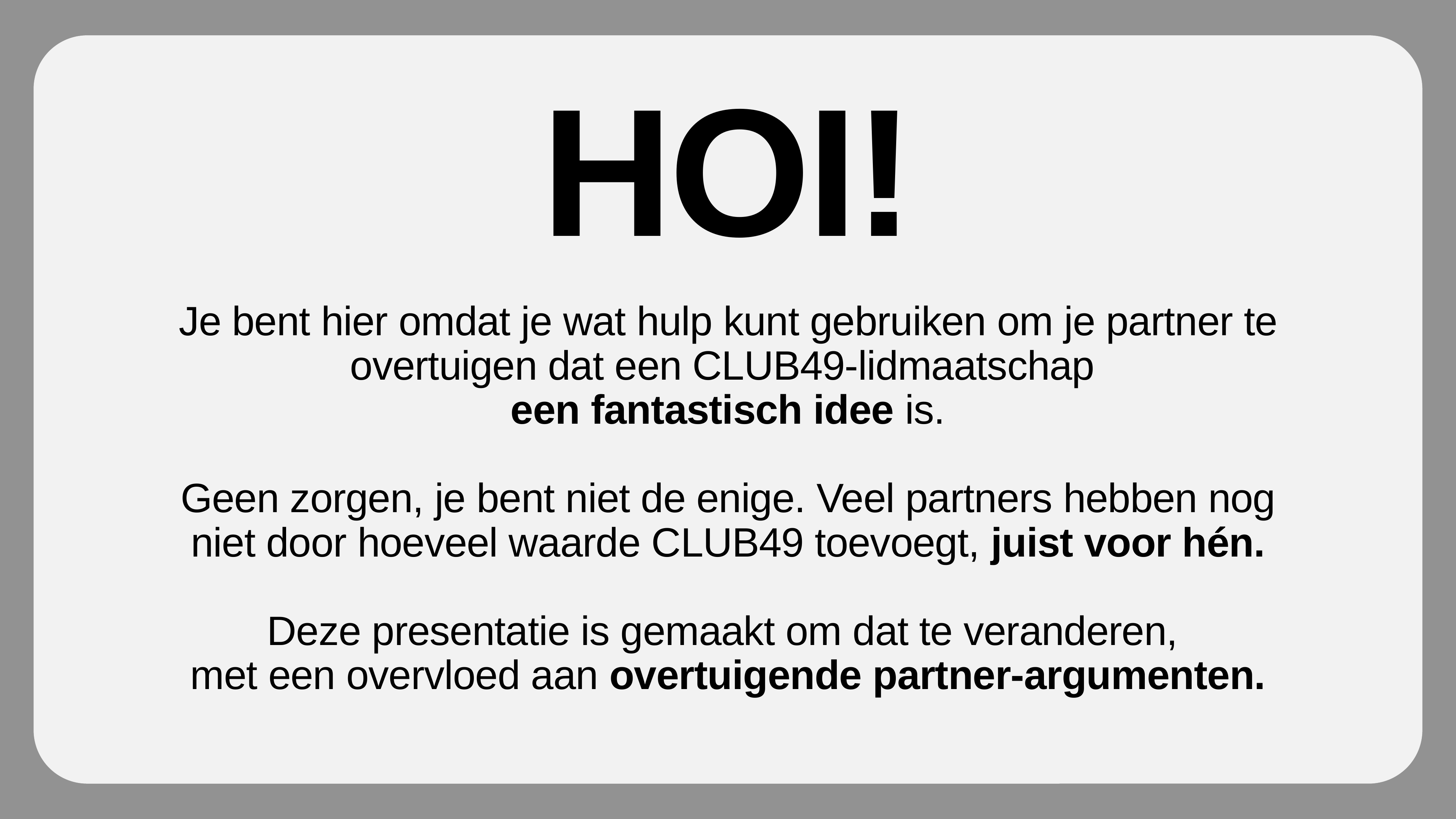

HOI!
Je bent hier omdat je wat hulp kunt gebruiken om je partner te overtuigen dat een CLUB49-lidmaatschap
een fantastisch idee is.

Geen zorgen, je bent niet de enige. Veel partners hebben nog niet door hoeveel waarde CLUB49 toevoegt, juist voor hén.

Deze presentatie is gemaakt om dat te veranderen,
met een overvloed aan overtuigende partner-argumenten.